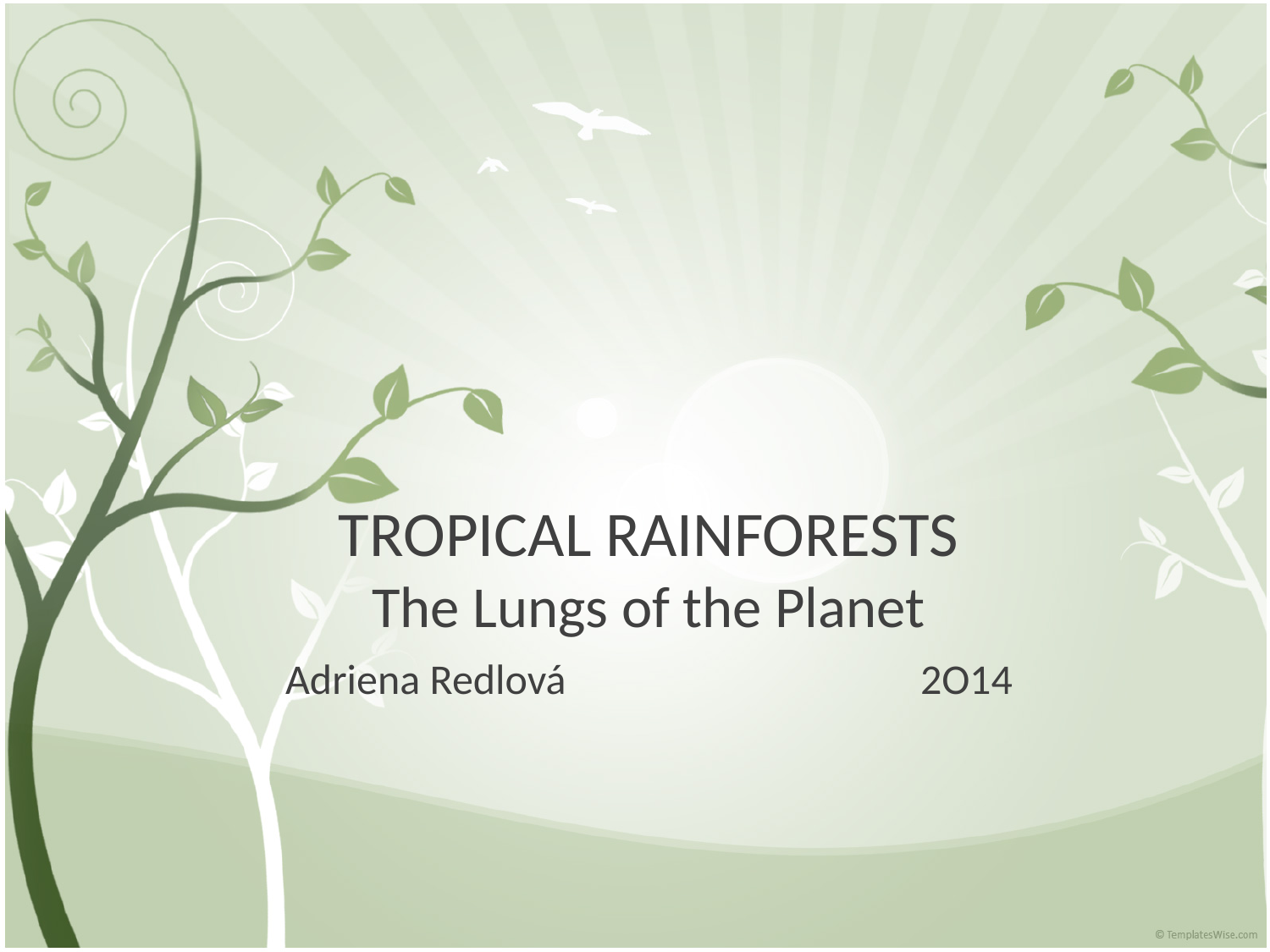

# TROPICAL RAINFORESTS The Lungs of the Planet
Adriena Redlová			2O14